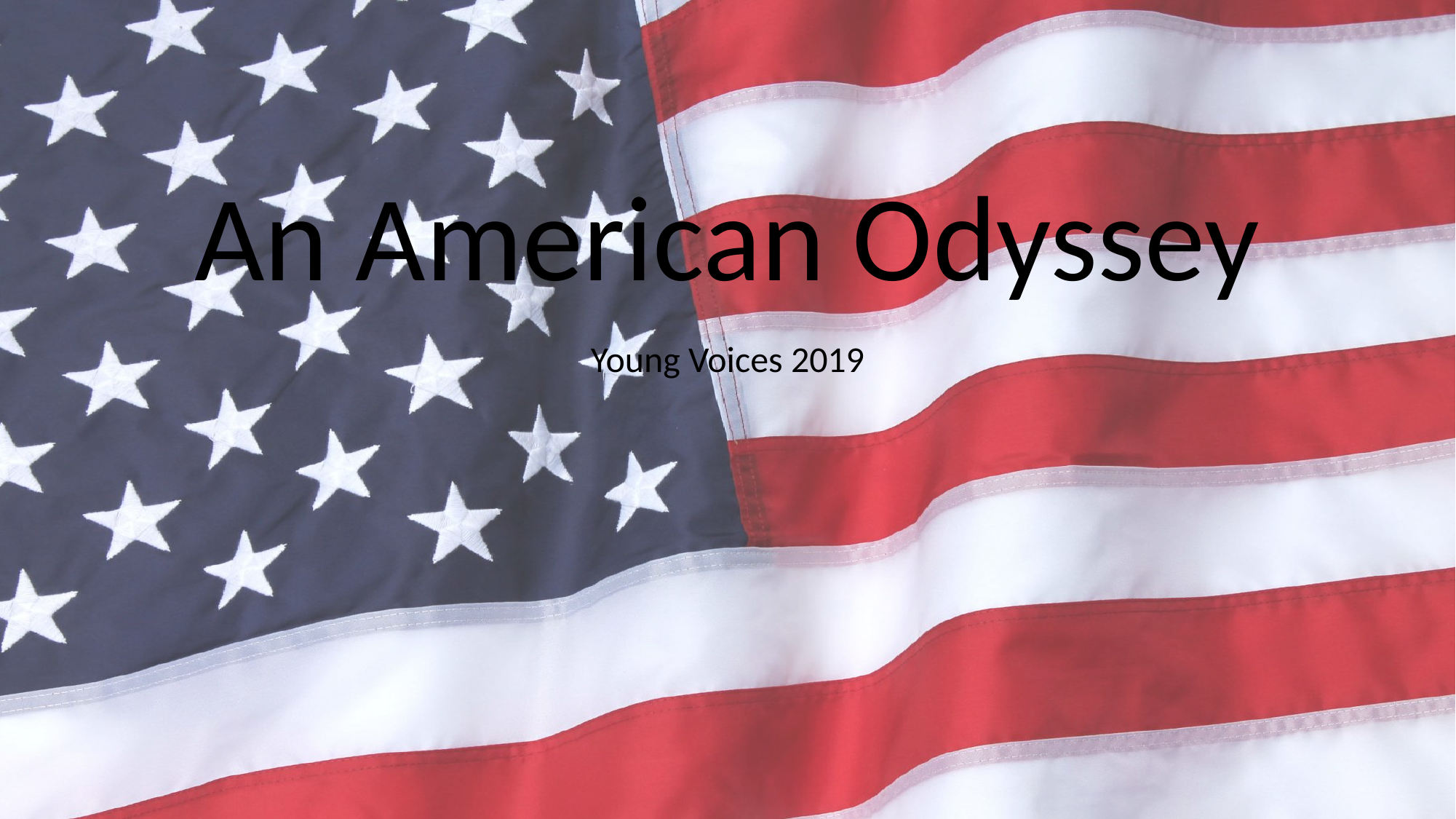

# An American Odyssey
Young Voices 2019